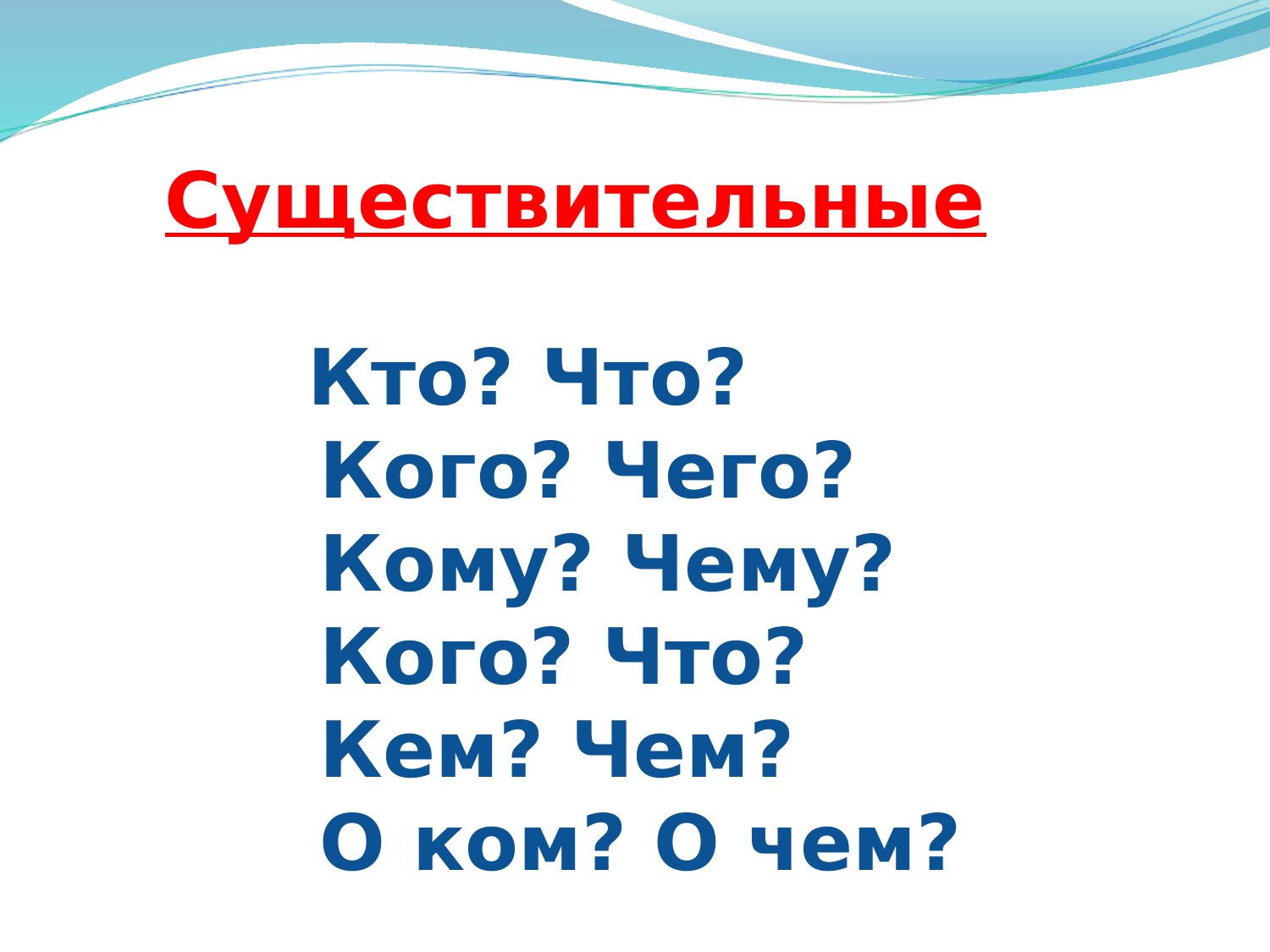

Существительные

     Кто? Что?
     Кого? Чего?
     Кому? Чему?
     Кого? Что?
     Кем? Чем?
     О ком? О чем?